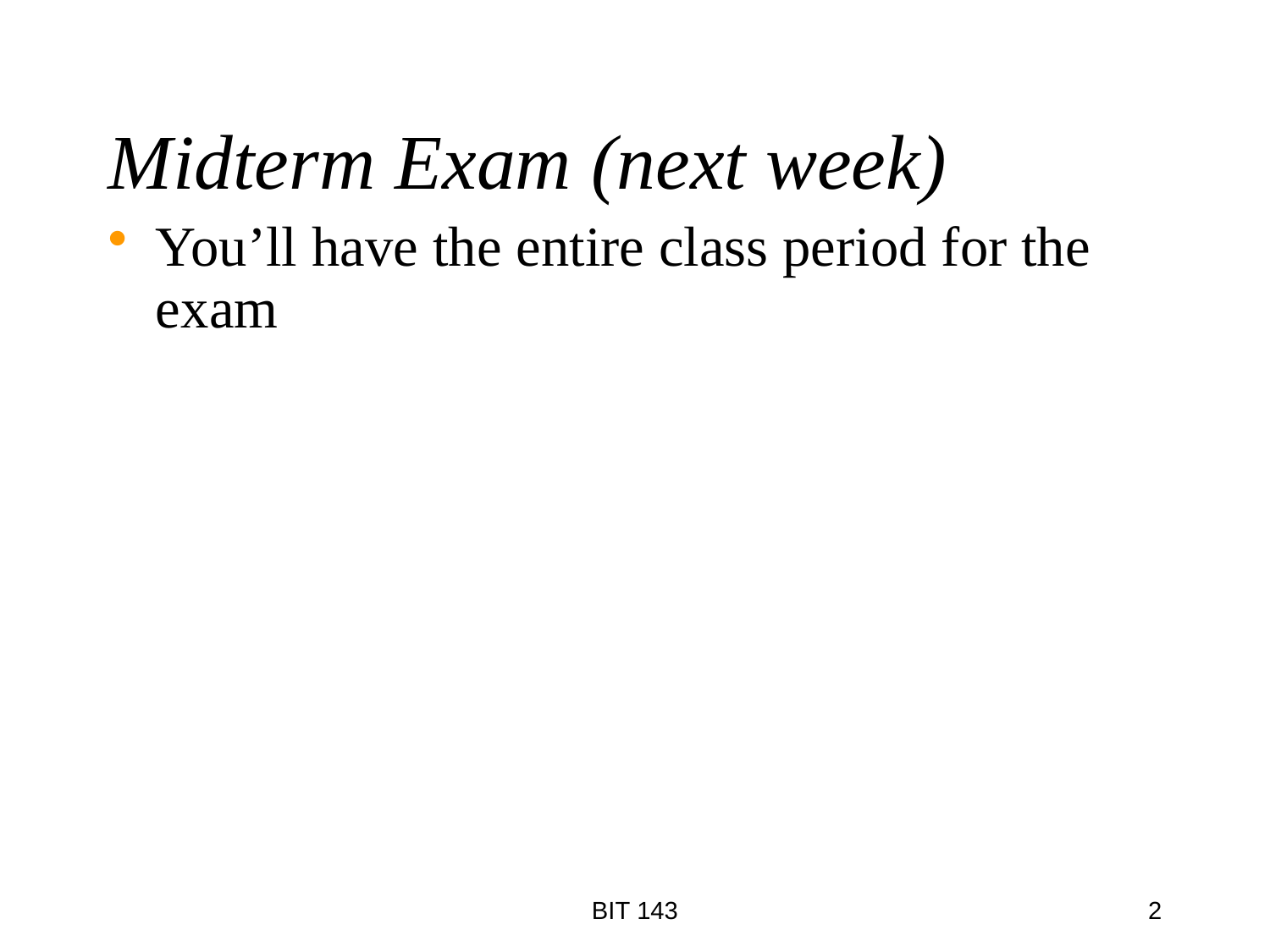

Midterm Exam (next week)
You’ll have the entire class period for the exam

BIT 143
2